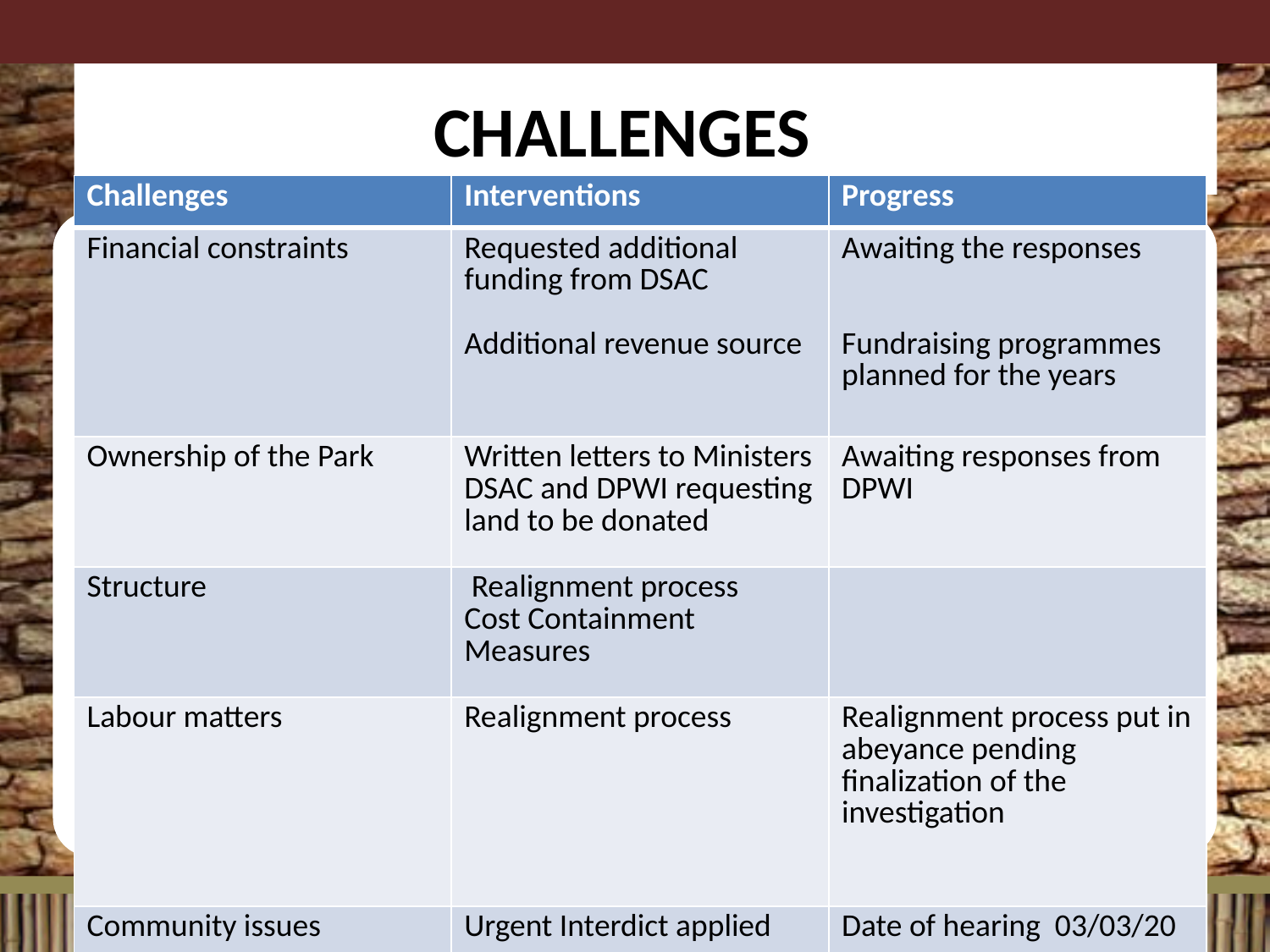

# CHALLENGES
| Challenges | Interventions | Progress |
| --- | --- | --- |
| Financial constraints | Requested additional funding from DSAC Additional revenue source | Awaiting the responses Fundraising programmes planned for the years |
| Ownership of the Park | Written letters to Ministers DSAC and DPWI requesting land to be donated | Awaiting responses from DPWI |
| Structure | Realignment process Cost Containment Measures |  |
| Labour matters | Realignment process | Realignment process put in abeyance pending finalization of the investigation |
| Community issues | Urgent Interdict applied | Date of hearing 03/03/20 |